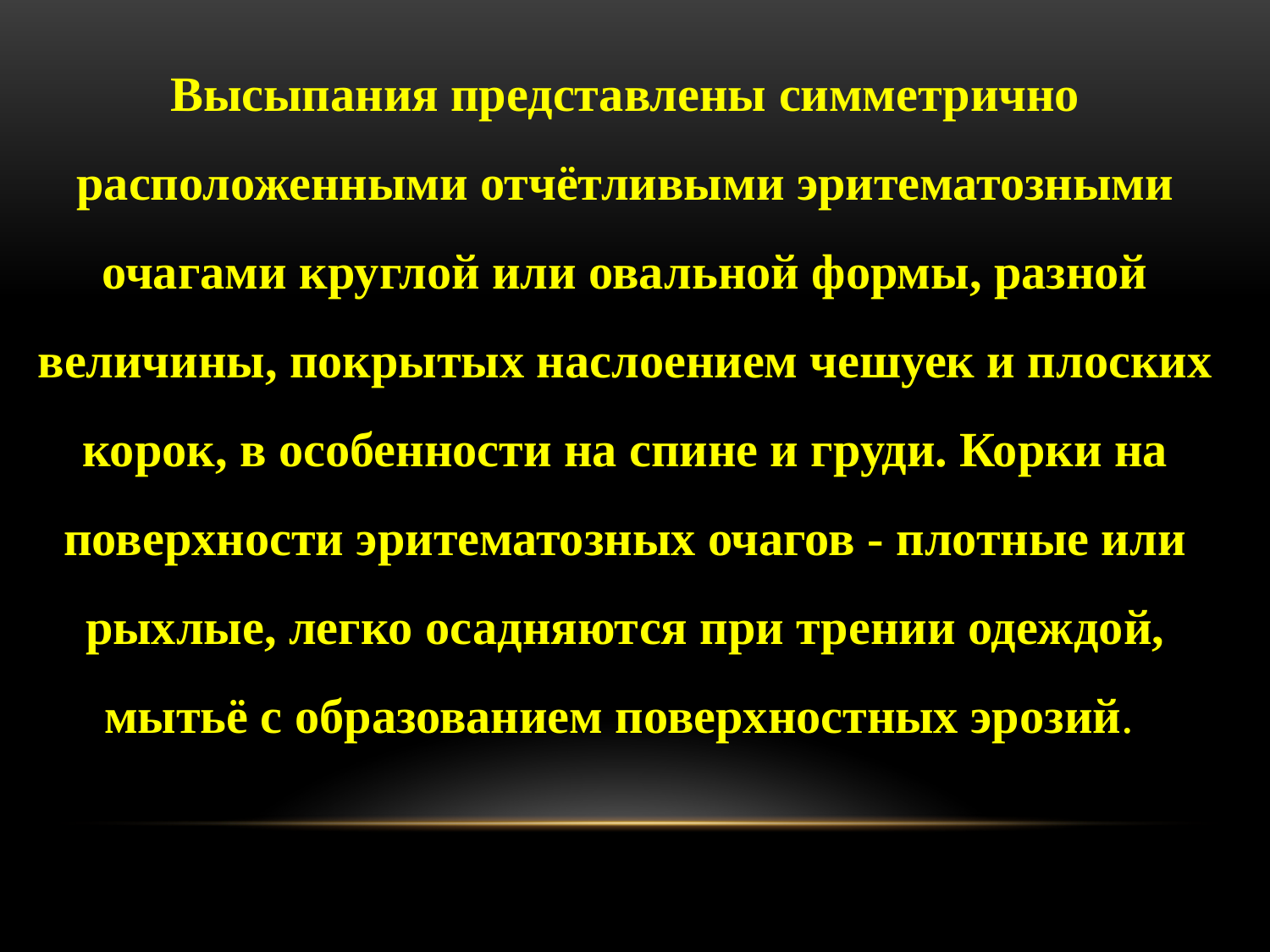

Высыпания представлены симметрично расположенными отчётливыми эритематозными очагами круглой или овальной формы, разной величины, покрытых наслоением чешуек и плоских корок, в особенности на спине и груди. Корки на поверхности эритематозных очагов - плотные или рыхлые, легко осадняются при трении одеждой, мытьё с образованием поверхностных эрозий.